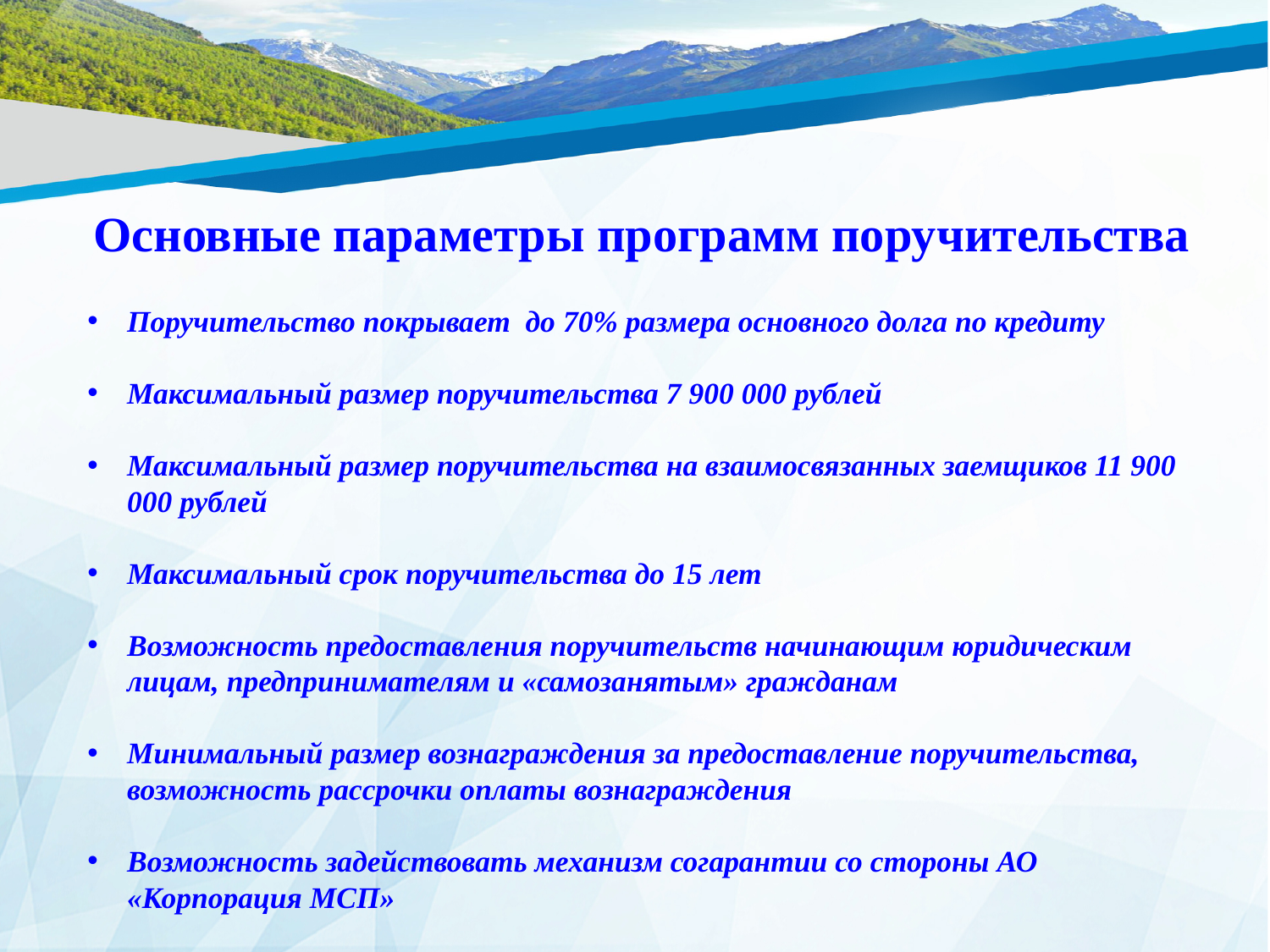

Основные параметры программ поручительства
Поручительство покрывает  до 70% размера основного долга по кредиту

Максимальный размер поручительства 7 900 000 рублей

Максимальный размер поручительства на взаимосвязанных заемщиков 11 900 000 рублей

Максимальный срок поручительства до 15 лет

Возможность предоставления поручительств начинающим юридическим лицам, предпринимателям и «самозанятым» гражданам

Минимальный размер вознаграждения за предоставление поручительства, возможность рассрочки оплаты вознаграждения

Возможность задействовать механизм согарантии со стороны АО «Корпорация МСП»